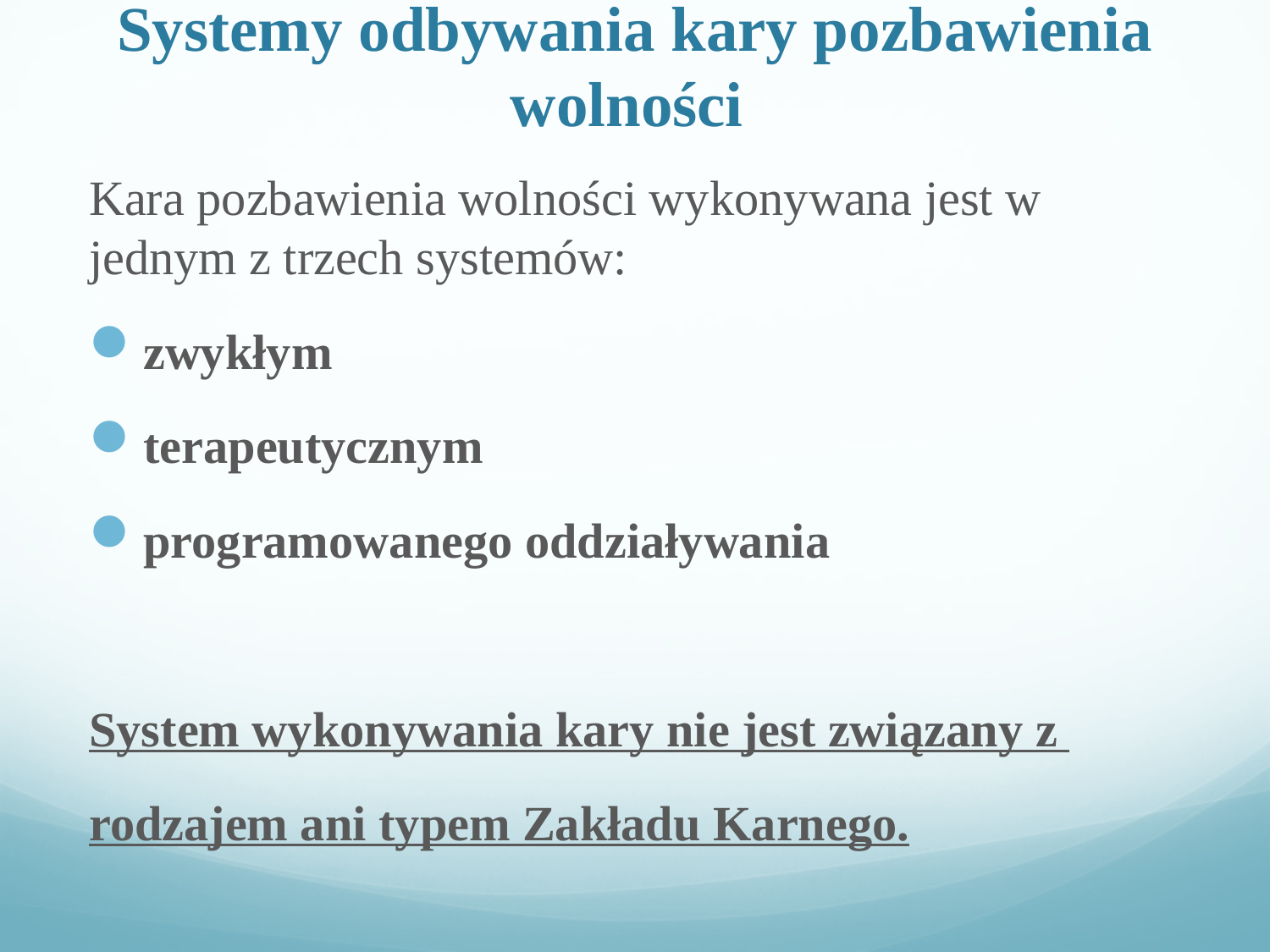

# Systemy odbywania kary pozbawienia wolności
Kara pozbawienia wolności wykonywana jest w jednym z trzech systemów:
zwykłym
terapeutycznym
programowanego oddziaływania

System wykonywania kary nie jest związany z
rodzajem ani typem Zakładu Karnego.